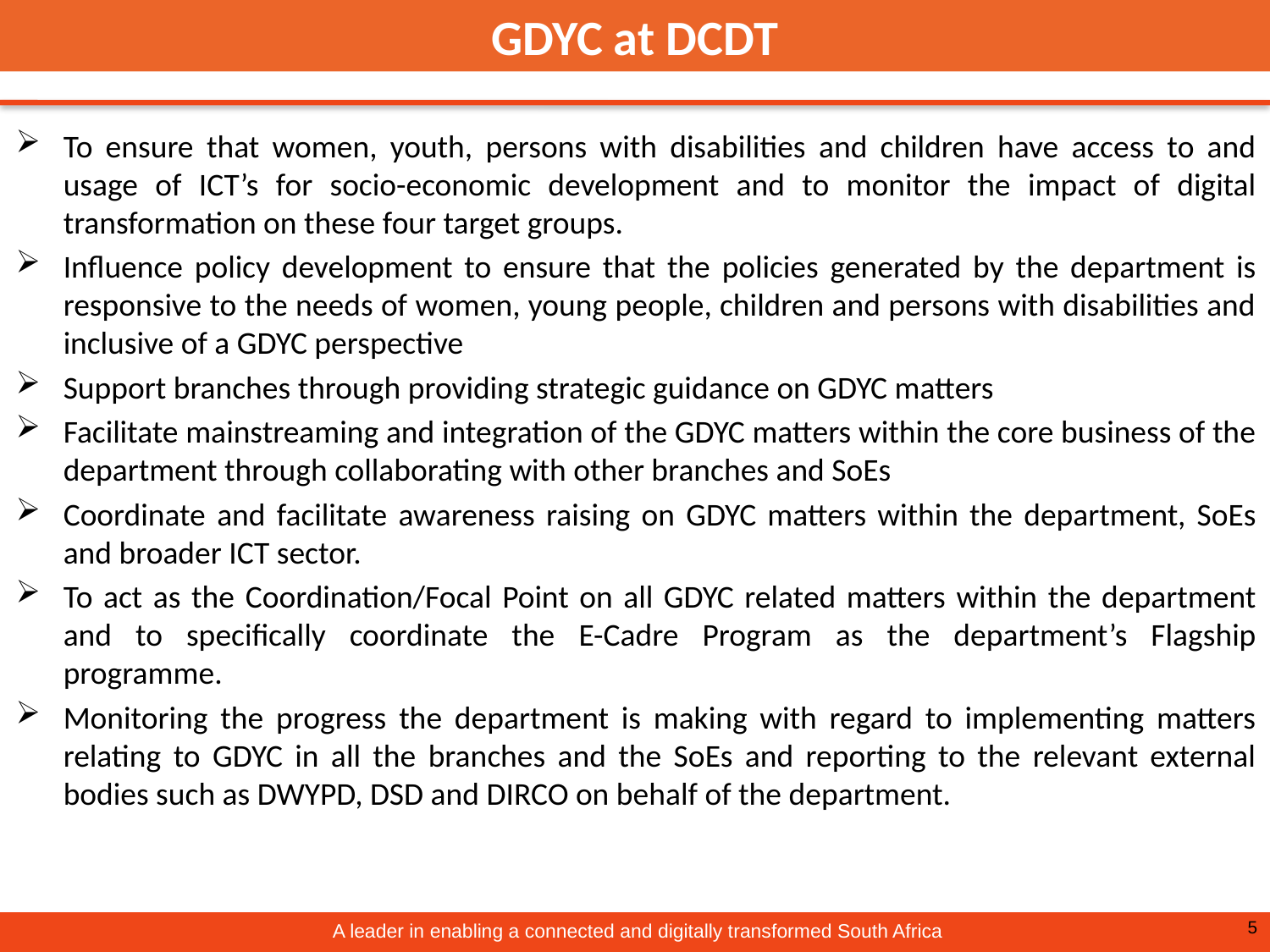

GDYC at DCDT
To ensure that women, youth, persons with disabilities and children have access to and usage of ICT’s for socio-economic development and to monitor the impact of digital transformation on these four target groups.
Influence policy development to ensure that the policies generated by the department is responsive to the needs of women, young people, children and persons with disabilities and inclusive of a GDYC perspective
Support branches through providing strategic guidance on GDYC matters
Facilitate mainstreaming and integration of the GDYC matters within the core business of the department through collaborating with other branches and SoEs
Coordinate and facilitate awareness raising on GDYC matters within the department, SoEs and broader ICT sector.
To act as the Coordination/Focal Point on all GDYC related matters within the department and to specifically coordinate the E-Cadre Program as the department’s Flagship programme.
Monitoring the progress the department is making with regard to implementing matters relating to GDYC in all the branches and the SoEs and reporting to the relevant external bodies such as DWYPD, DSD and DIRCO on behalf of the department.

5
 A leader in enabling a connected and digitally transformed South Africa